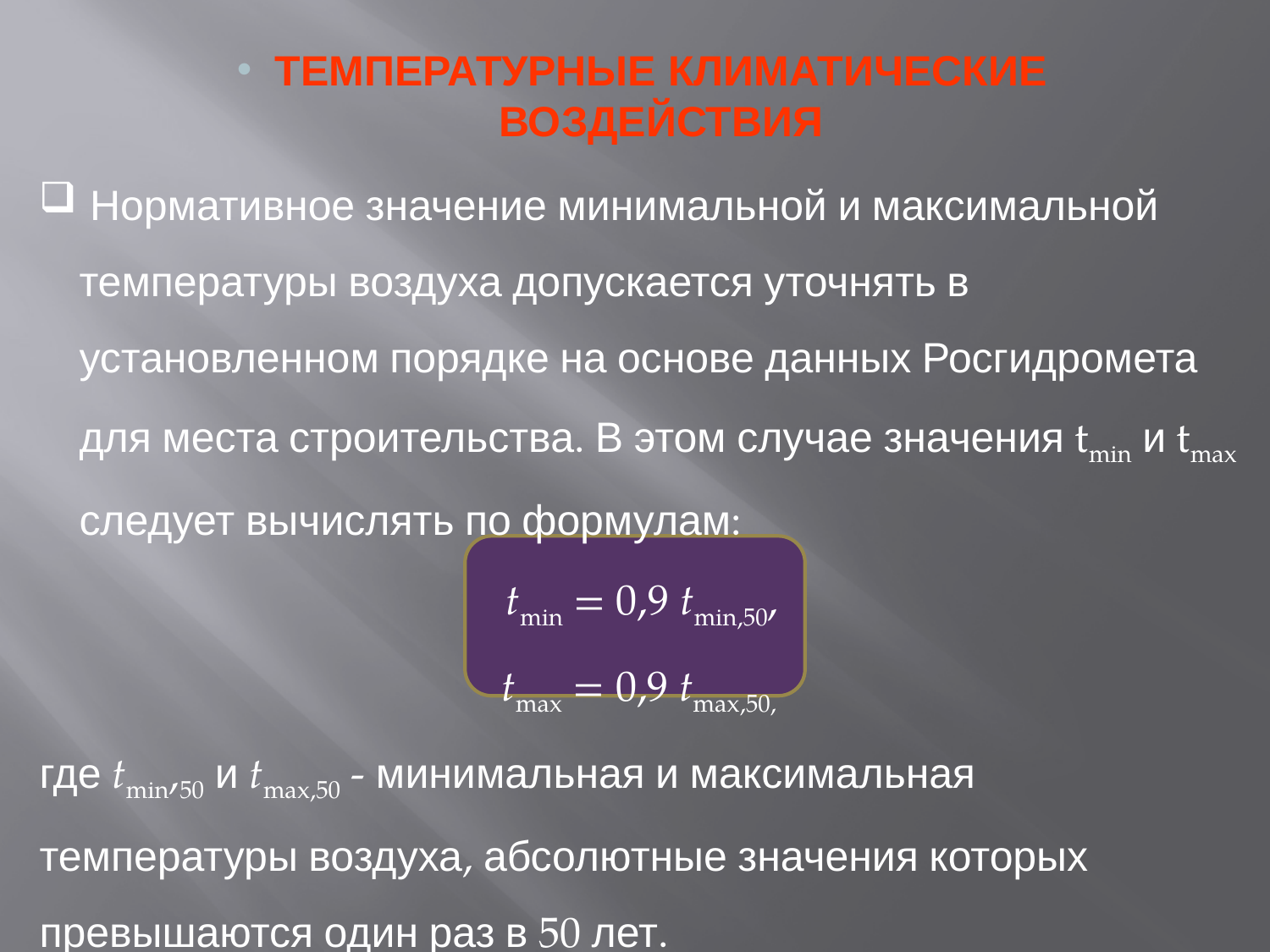

# ТЕМПЕРАТУРНЫЕ КЛИМАТИЧЕСКИЕ ВОЗДЕЙСТВИЯ
 Нормативное значение минимальной и максимальной температуры воздуха допускается уточнять в установленном порядке на основе данных Росгидромета для места строительства. В этом случае значения tmin и tmax следует вычислять по формулам:
 tmin = 0,9 tmin,50,
tmax = 0,9 tmax,50,
где tmin,50 и tmax,50 - минимальная и максимальная температуры воздуха, абсолютные значения которых превышаются один раз в 50 лет.